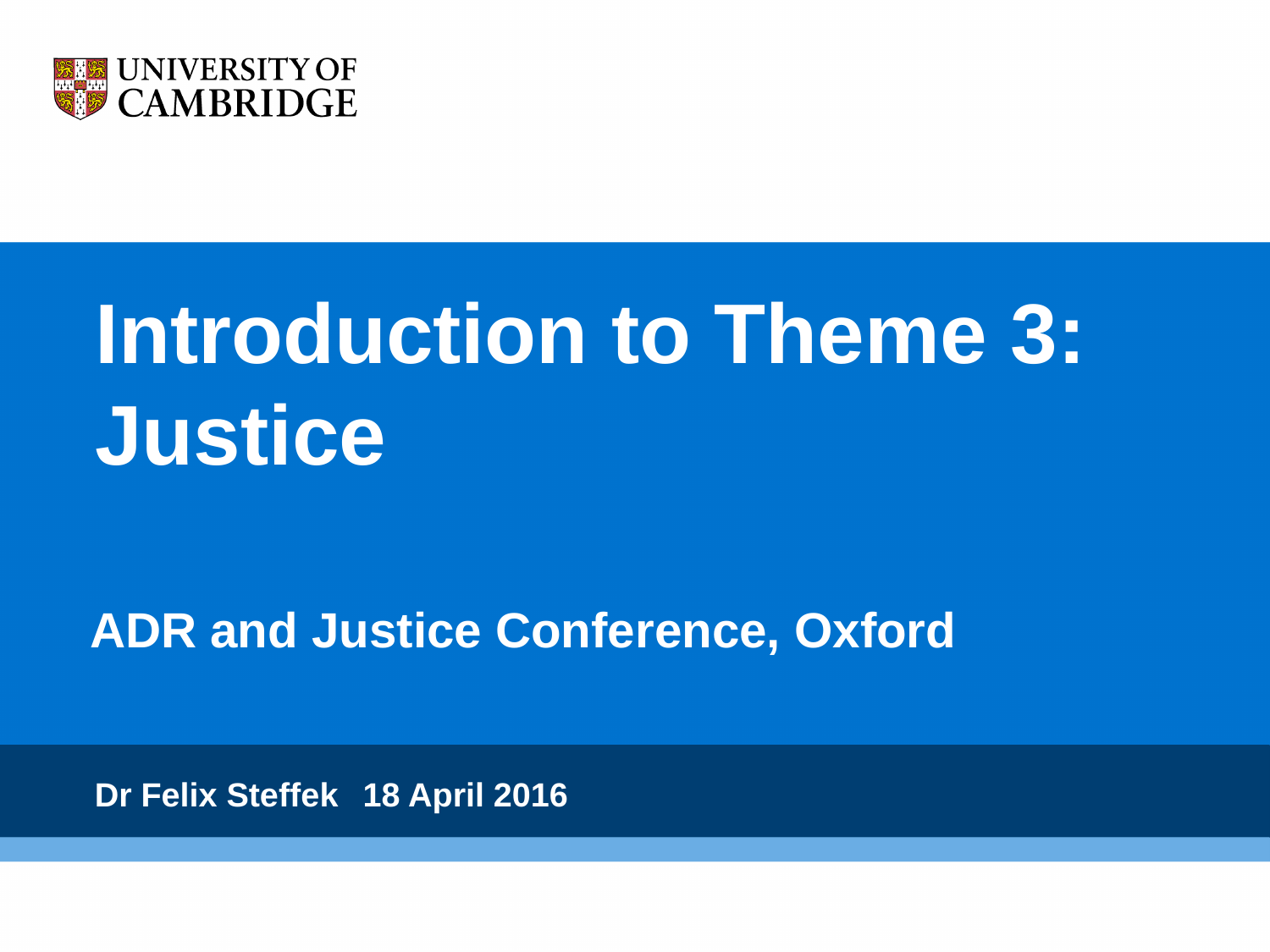

# Introduction to Theme 3: Justice
ADR and Justice Conference, Oxford
Dr Felix Steffek				 18 April 2016